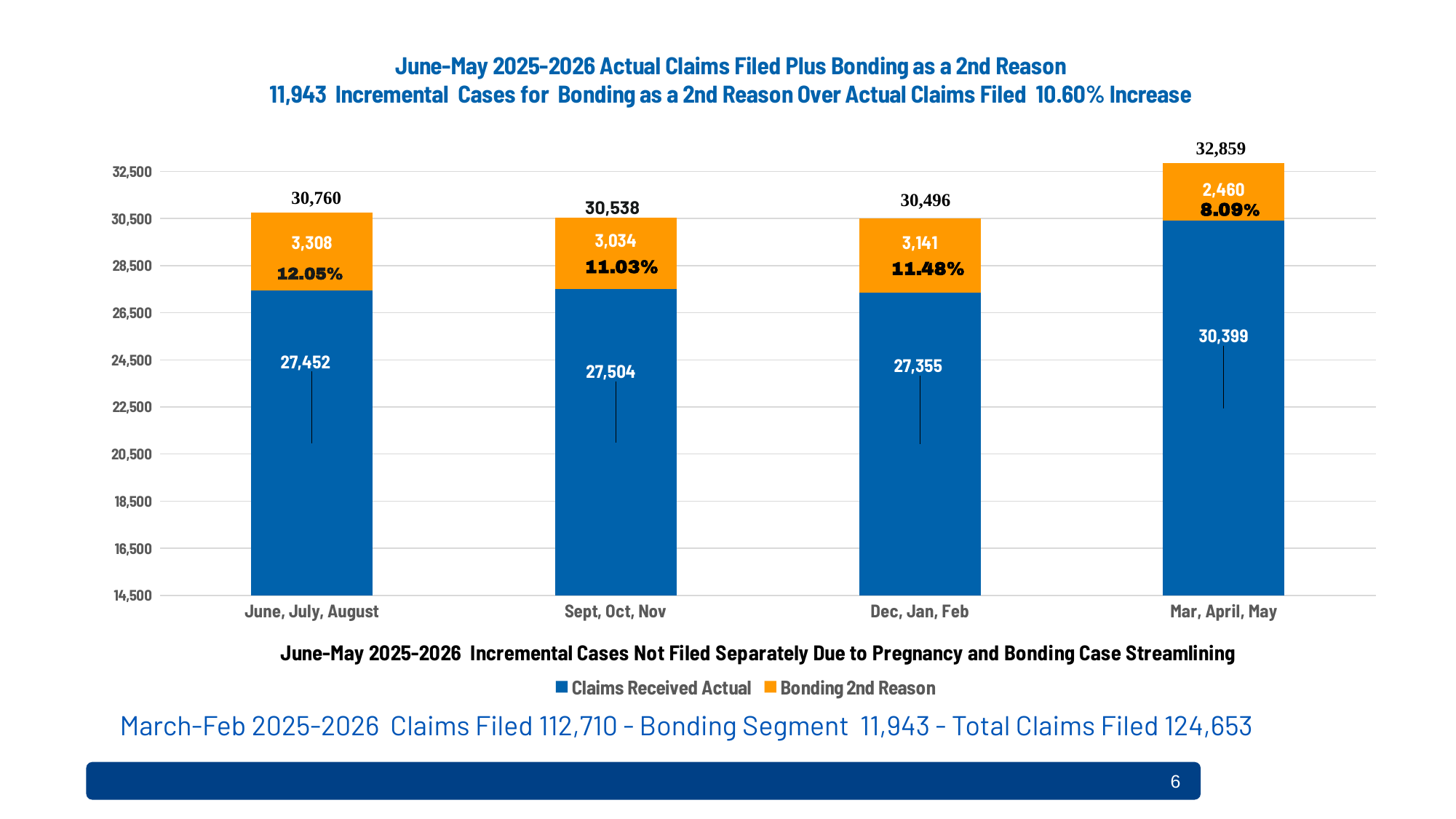

June-May 2025-2026 Actual Claims Filed Plus Bonding as a 2nd Claim Reason

### Chart: June-May 2025-2026 Actual Claims Filed Plus Bonding as a 2nd Reason

11,943  Incremental  Cases for  Bonding as a 2nd Reason Over Actual Claims Filed  10.60% Increase

| Category | Claims Received Actual | Bonding 2nd Reason |
|---|---|---|
| June, July, August | 27452.0 | 3308.0 |
| Sept, Oct, Nov | 27504.0 | 3034.0 |
| Dec, Jan, Feb | 27355.0 | 3141.0 |
| Mar, April, May | 30399.0 | 2460.0 |
30,538

12.05%
March-Feb 2025-2026  Claims Filed 112,710 - Bonding Segment  11,943 - Total Claims Filed 124,653
6